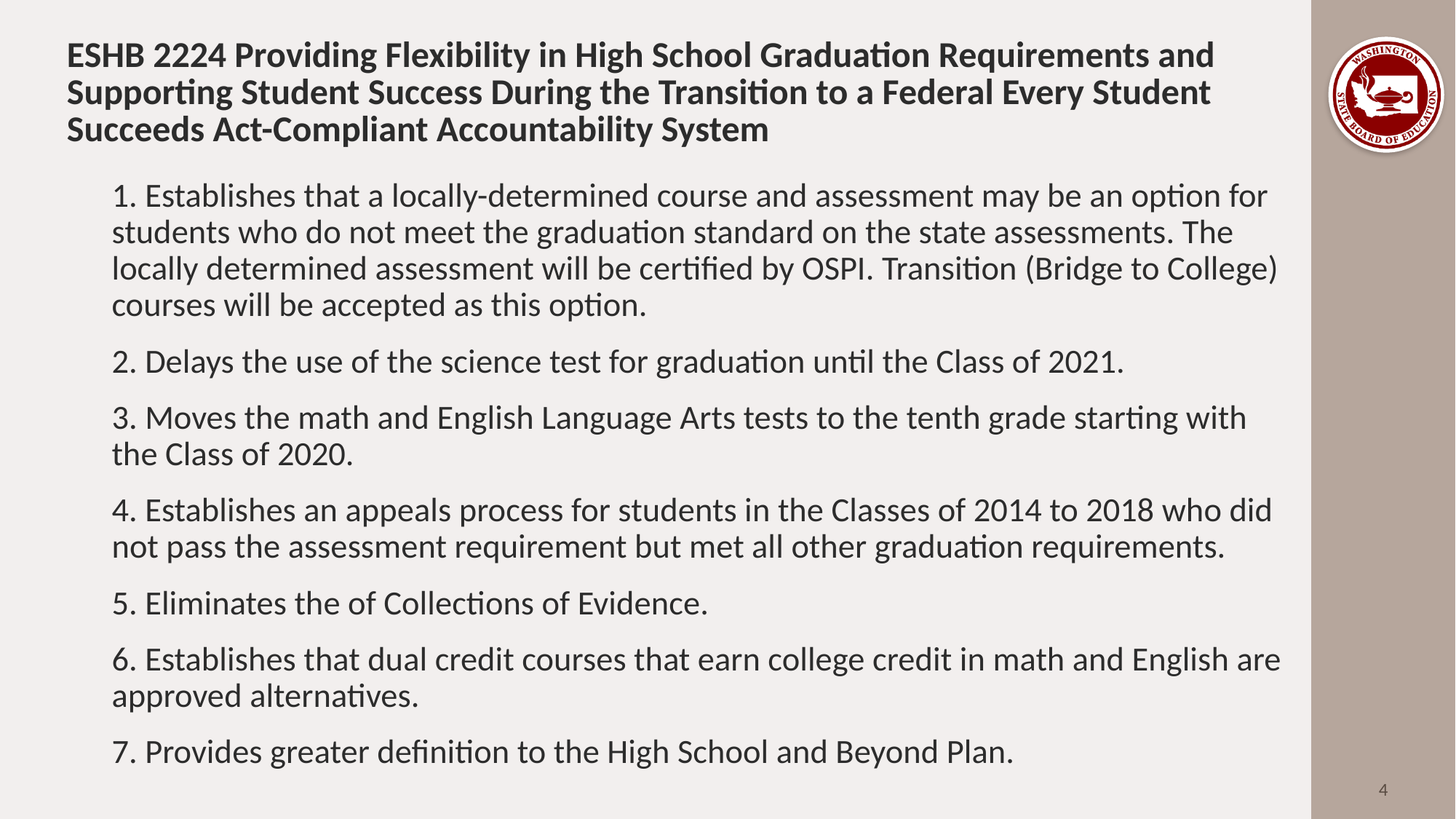

# ESHB 2224 Providing Flexibility in High School Graduation Requirements and Supporting Student Success During the Transition to a Federal Every Student Succeeds Act-Compliant Accountability System
1. Establishes that a locally-determined course and assessment may be an option for students who do not meet the graduation standard on the state assessments. The locally determined assessment will be certified by OSPI. Transition (Bridge to College) courses will be accepted as this option.
2. Delays the use of the science test for graduation until the Class of 2021.
3. Moves the math and English Language Arts tests to the tenth grade starting with the Class of 2020.
4. Establishes an appeals process for students in the Classes of 2014 to 2018 who did not pass the assessment requirement but met all other graduation requirements.
5. Eliminates the of Collections of Evidence.
6. Establishes that dual credit courses that earn college credit in math and English are approved alternatives.
7. Provides greater definition to the High School and Beyond Plan.
4